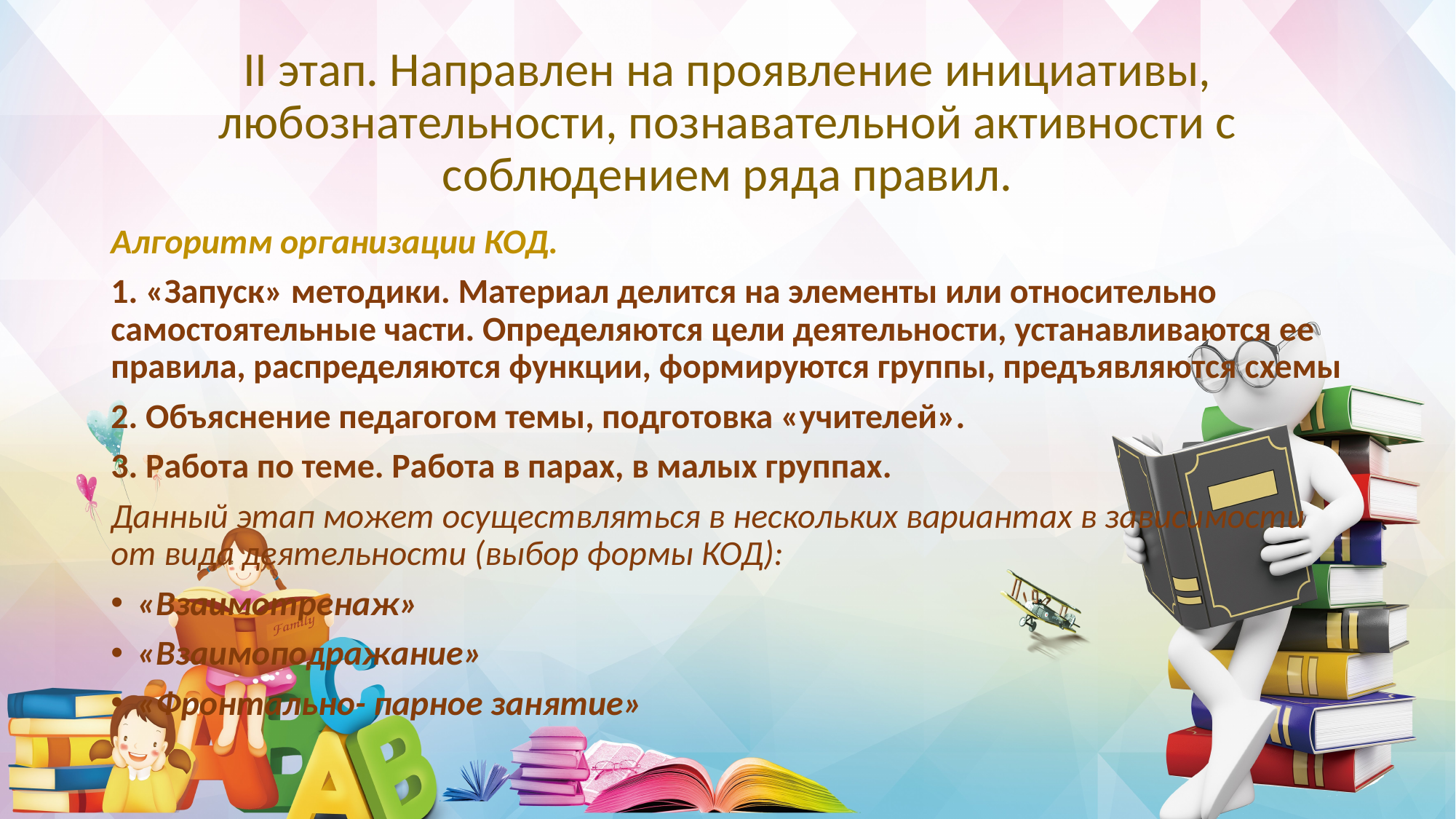

# II этап. Направлен на проявление инициативы, любознательности, познавательной активности с соблюдением ряда правил.
Алгоритм организации КОД.
1. «Запуск» методики. Материал делится на элементы или относительно самостоятельные части. Определяются цели деятельности, устанавливаются ее правила, распределяются функции, формируются группы, предъявляются схемы
2. Объяснение педагогом темы, подготовка «учителей».
3. Работа по теме. Работа в парах, в малых группах.
Данный этап может осуществляться в нескольких вариантах в зависимости от вида деятельности (выбор формы КОД):
«Взаимотренаж»
«Взаимоподражание»
«Фронтально- парное занятие»